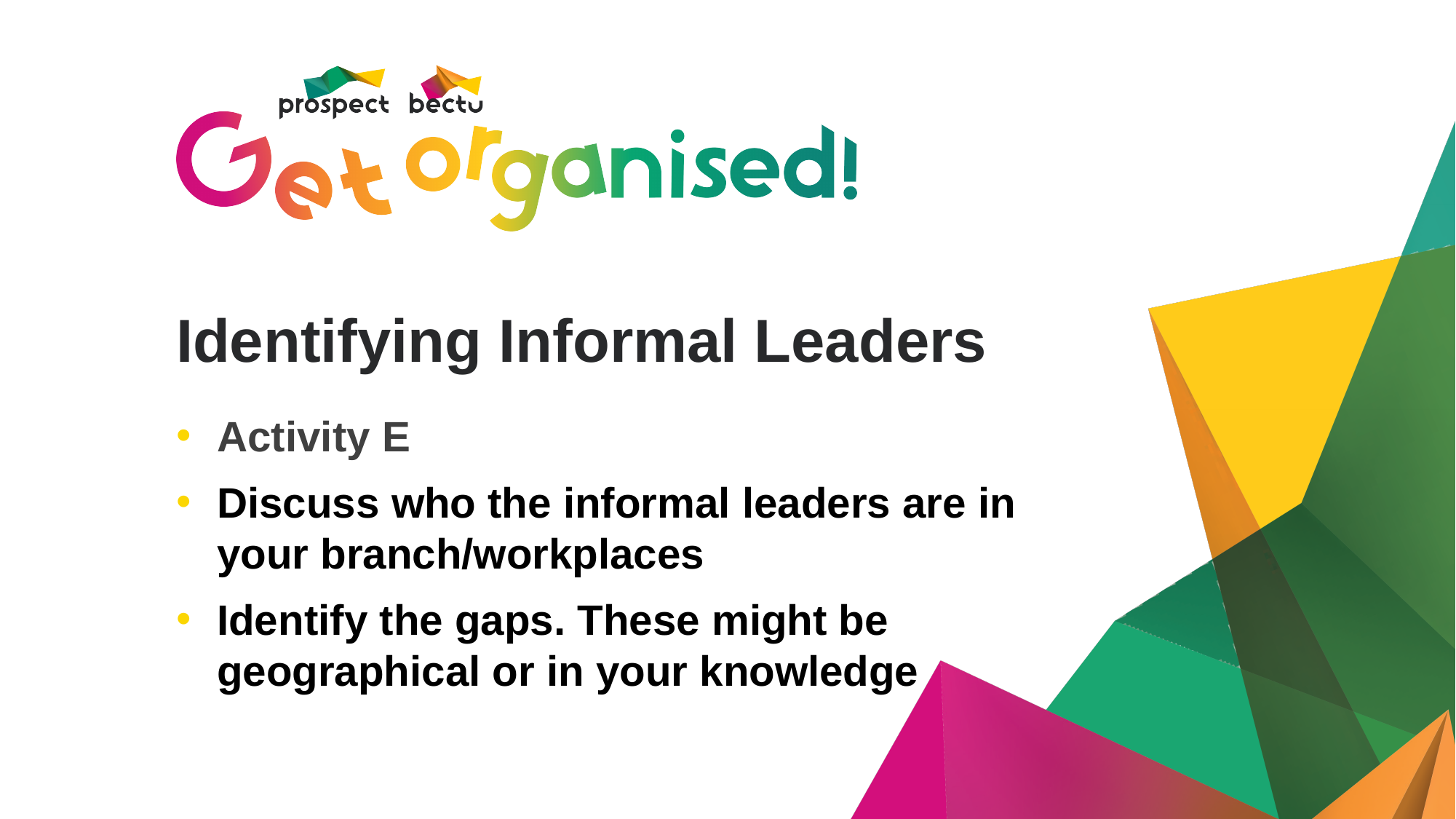

# Identifying Informal Leaders
Activity E
Discuss who the informal leaders are in your branch/workplaces
Identify the gaps. These might be geographical or in your knowledge